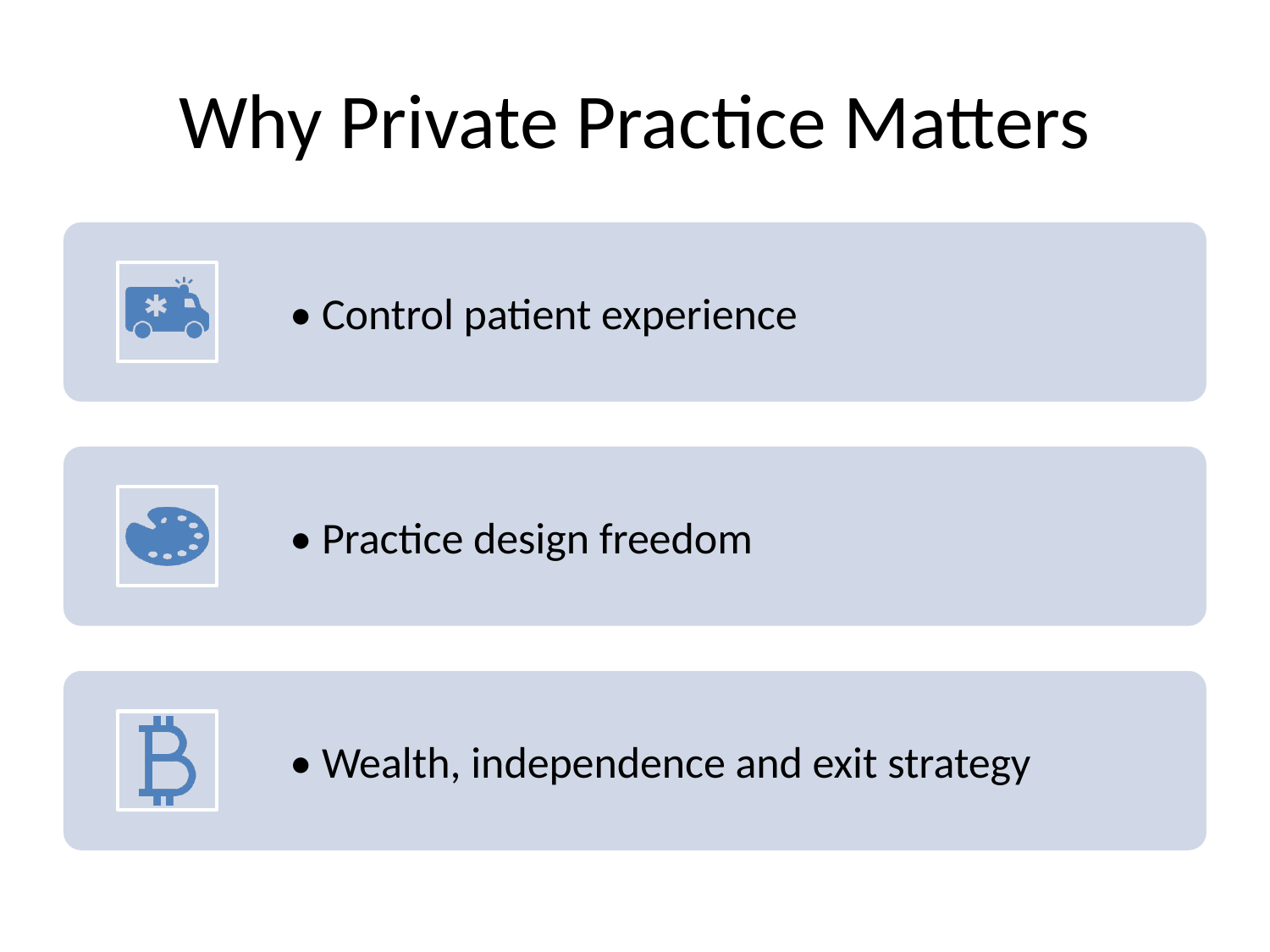

# Why Private Practice Matters
• Control patient experience
• Practice design freedom
• Wealth, independence and exit strategy